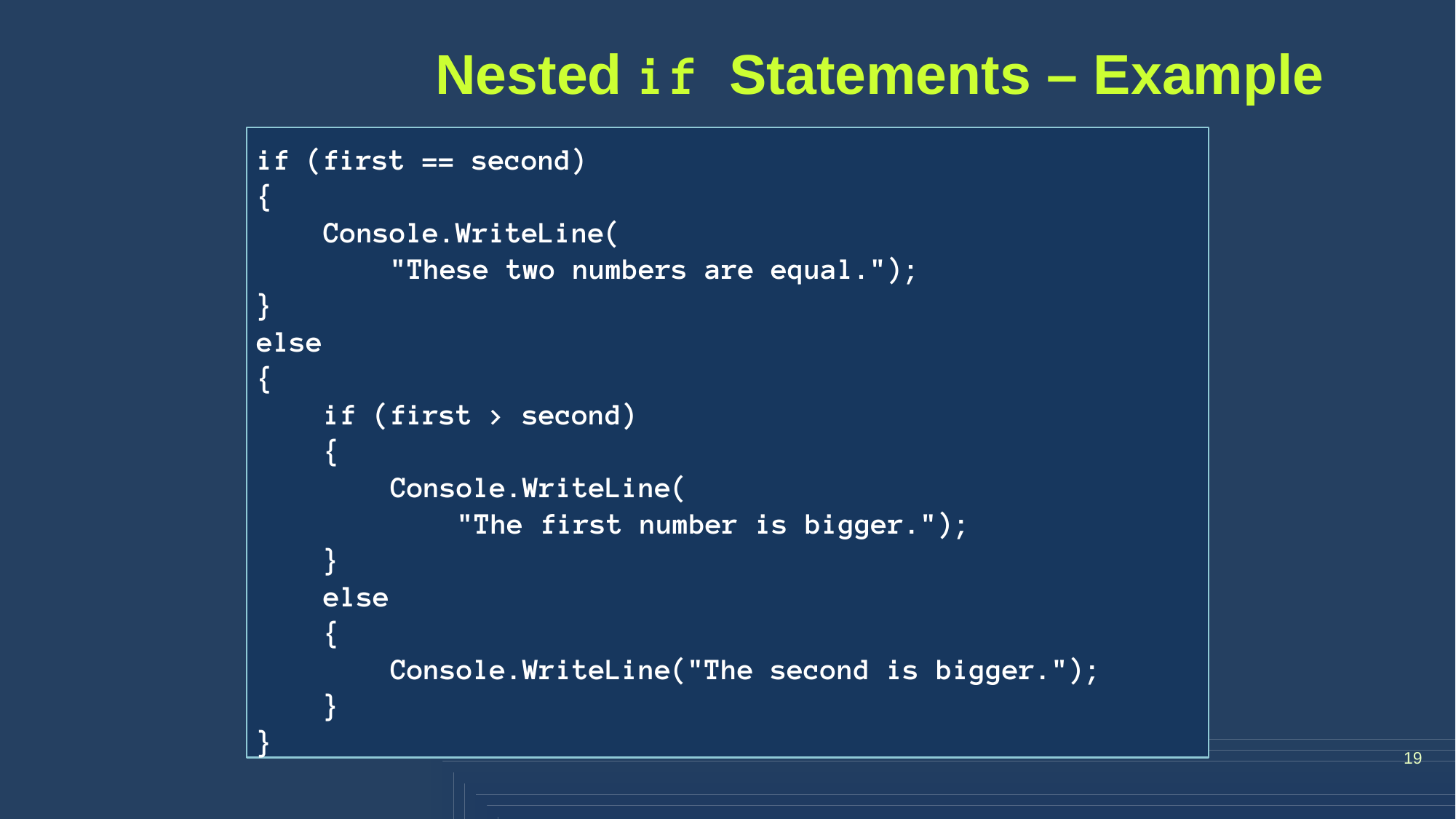

# Nested if Statements – Example

if (first == second)
{
Console.WriteLine(
"These two numbers are equal.");
}
else
{
if (first > second)
{
Console.WriteLine(
"The first number is bigger.");
}
else
{
Console.WriteLine("The second is bigger.");
}
}
19